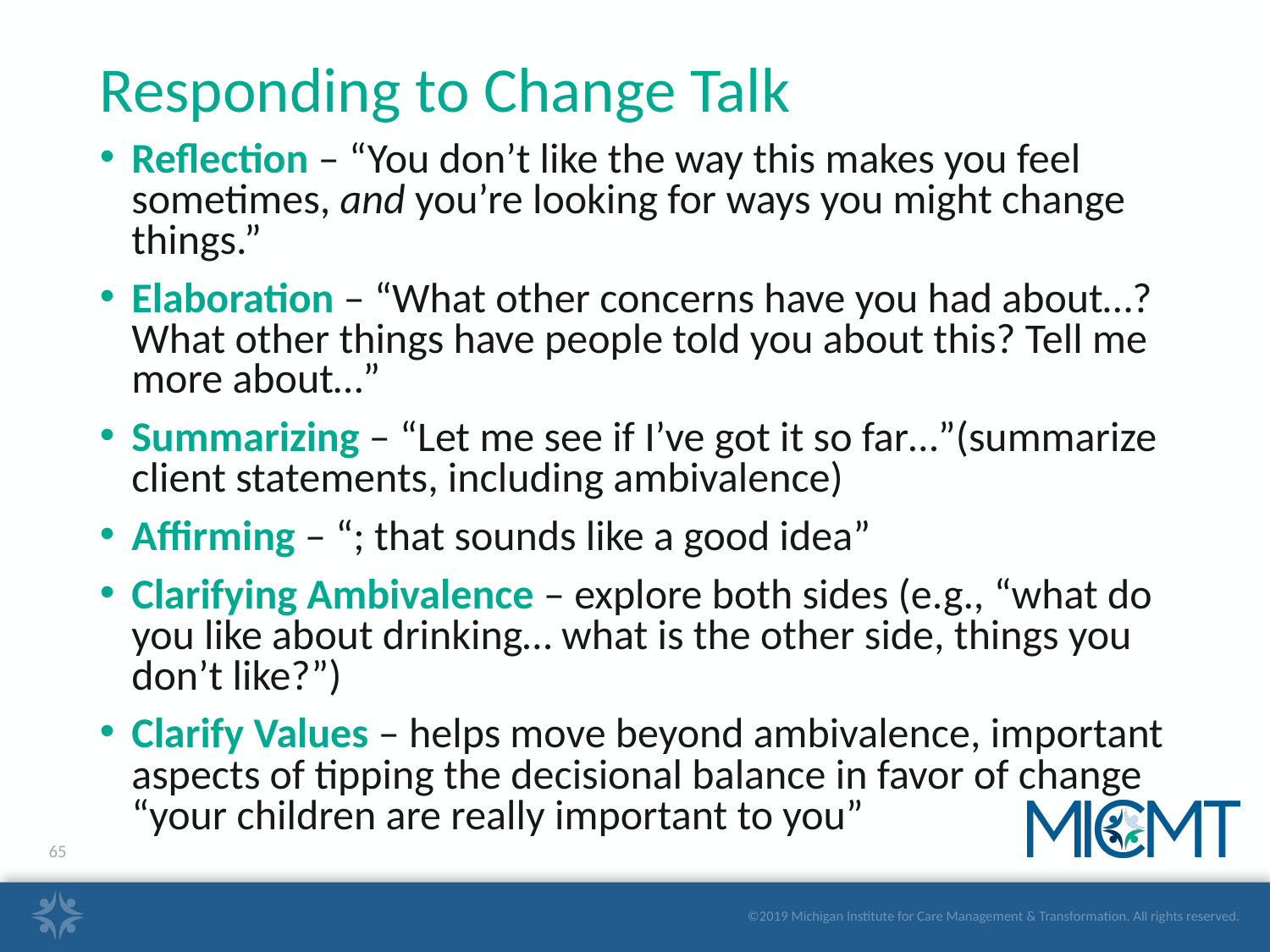

# Responding to Change Talk
Reflection – “You don’t like the way this makes you feel sometimes, and you’re looking for ways you might change things.”
Elaboration – “What other concerns have you had about…? What other things have people told you about this? Tell me more about…”
Summarizing – “Let me see if I’ve got it so far…”(summarize client statements, including ambivalence)
Affirming – “; that sounds like a good idea”
Clarifying Ambivalence – explore both sides (e.g., “what do you like about drinking… what is the other side, things you don’t like?”)
Clarify Values – helps move beyond ambivalence, important aspects of tipping the decisional balance in favor of change “your children are really important to you”